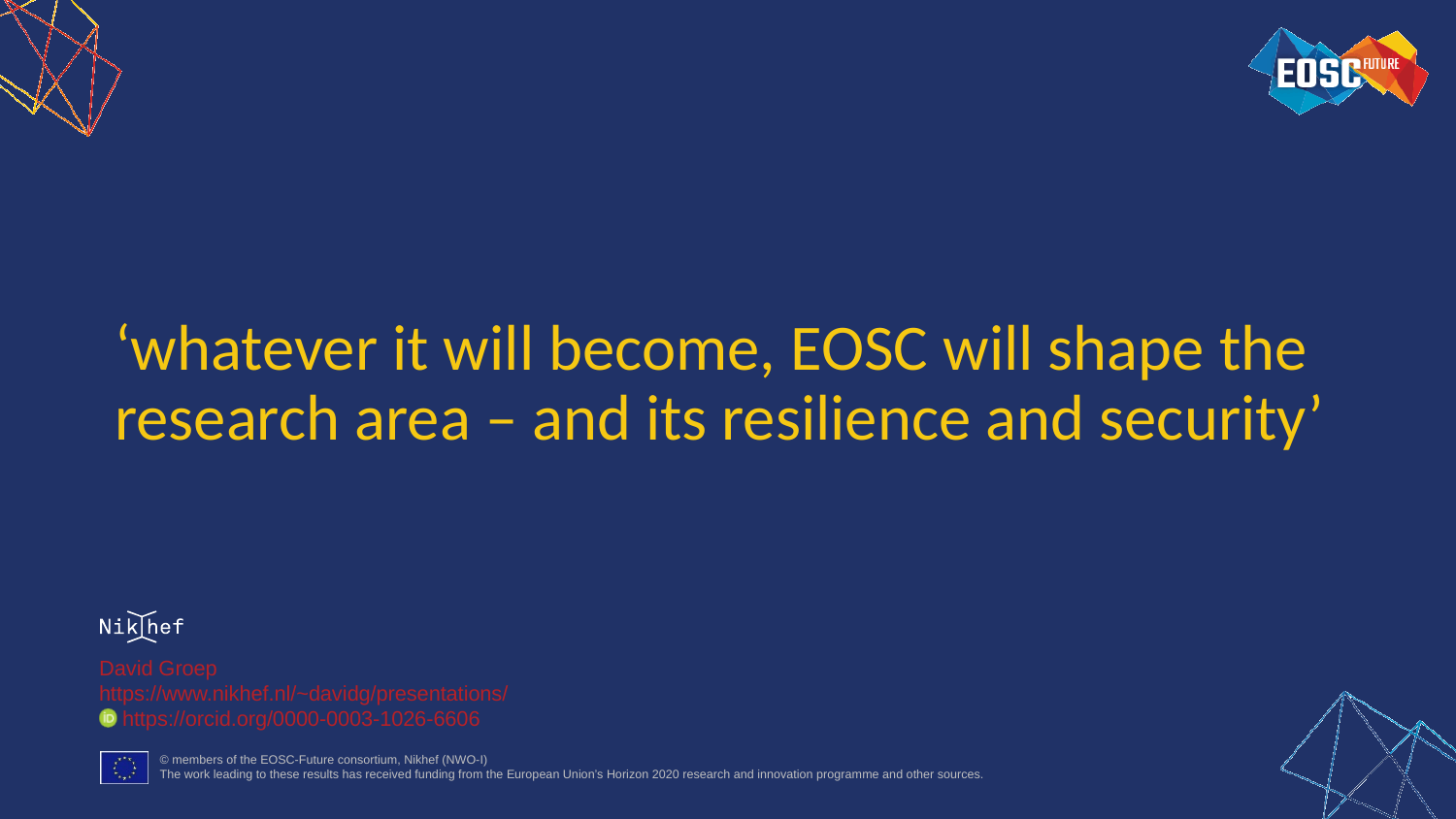

# ‘whatever it will become, EOSC will shape the research area – and its resilience and security’